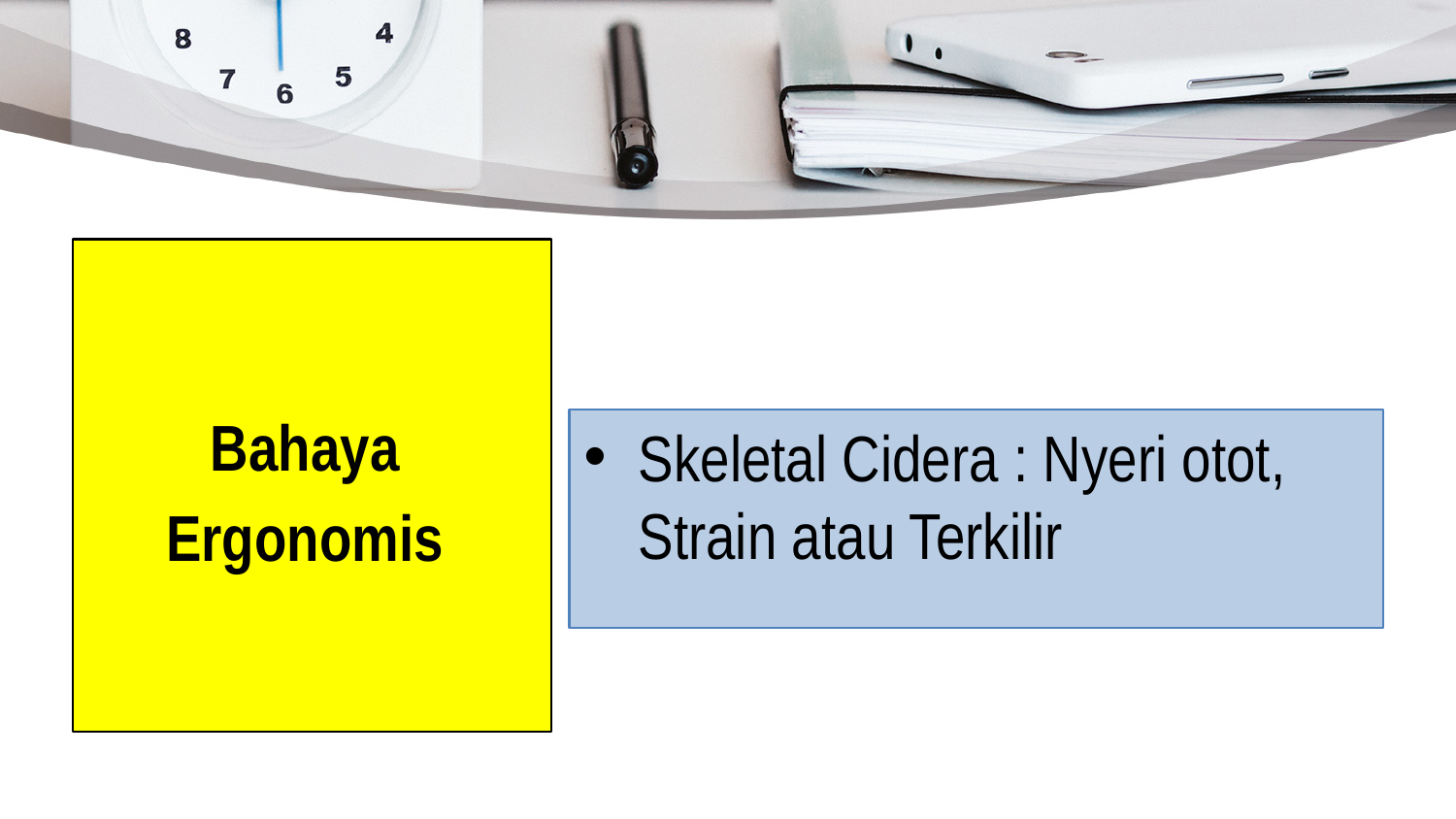

Bahaya
Ergonomis
Skeletal Cidera : Nyeri otot, Strain atau Terkilir